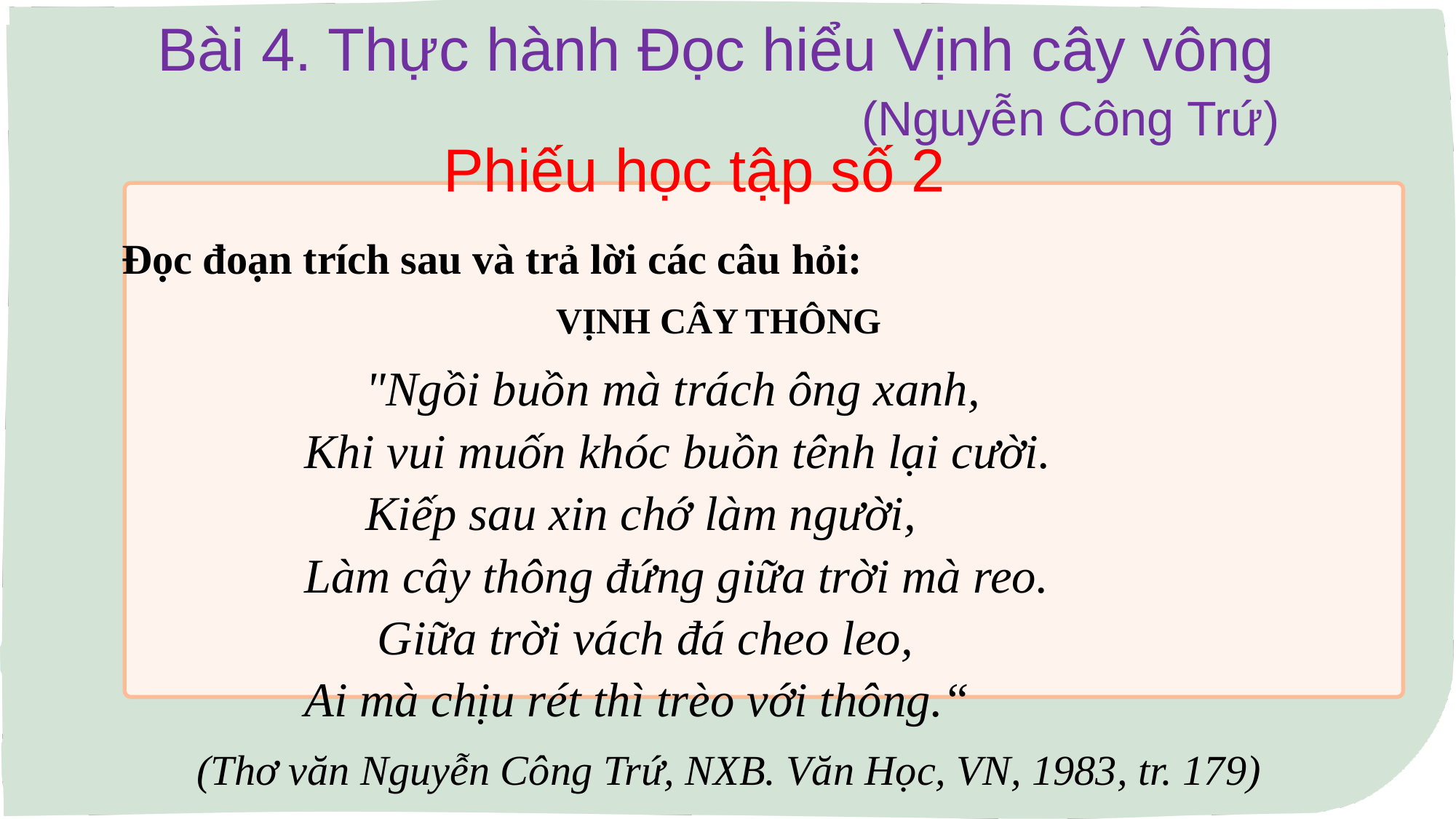

Bài 4. Thực hành Đọc hiểu Vịnh cây vông
				(Nguyễn Công Trứ)
Phiếu học tập số 2

Đọc đoạn trích sau và trả lời các câu hỏi:
VỊNH CÂY THÔNG
     "Ngồi buồn mà trách ông xanh,
Khi vui muốn khóc buồn tênh lại cười.
     Kiếp sau xin chớ làm người,
Làm cây thông đứng giữa trời mà reo.
      Giữa trời vách đá cheo leo,
Ai mà chịu rét thì trèo với thông.“
(Thơ văn Nguyễn Công Trứ, NXB. Văn Học, VN, 1983, tr. 179)